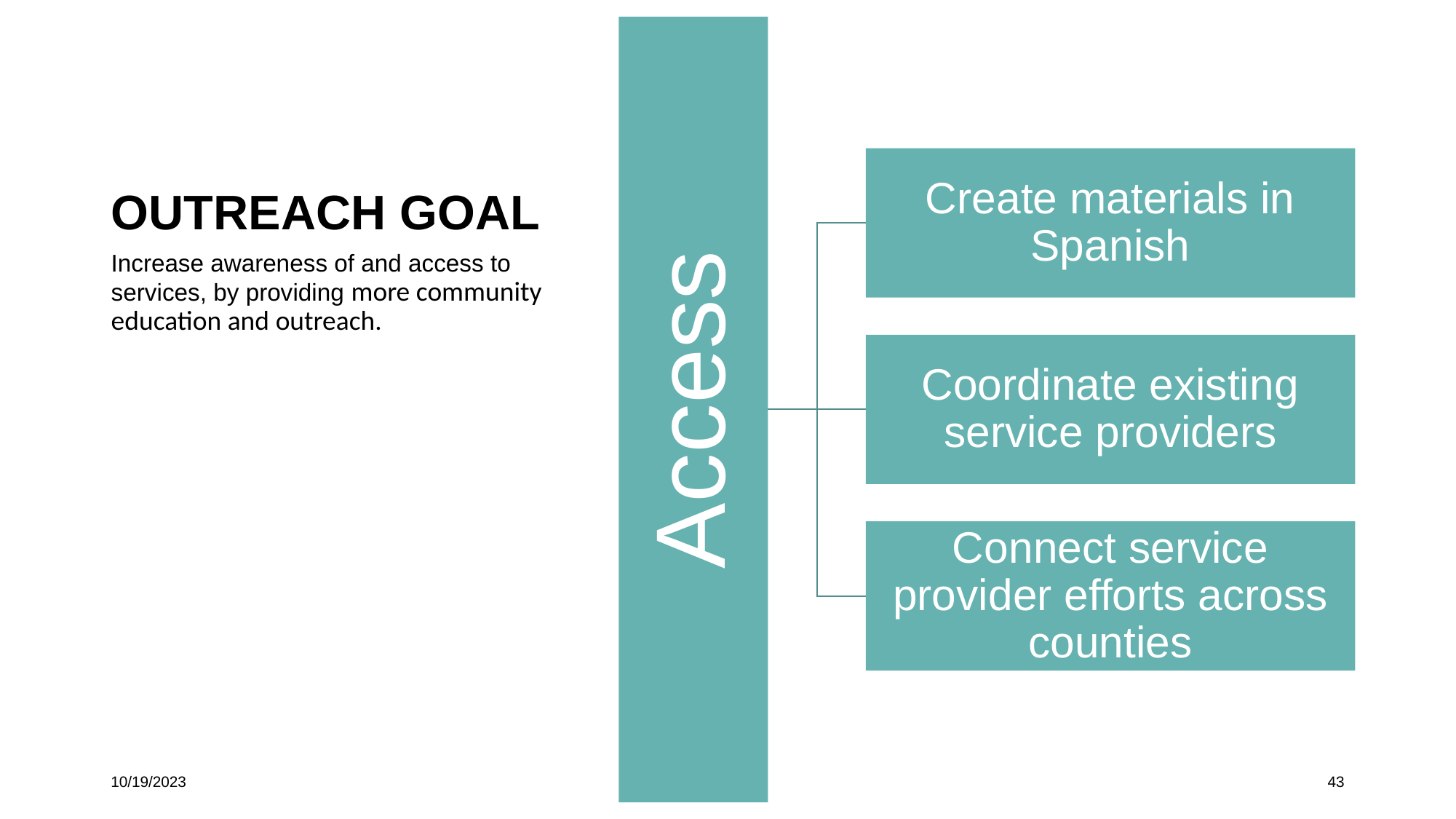

Access
Create materials in Spanish
Coordinate existing service providers
Connect service provider efforts across counties
# Outreach goal
Increase awareness of and access to services, by providing more community education and outreach.
10/19/2023
43